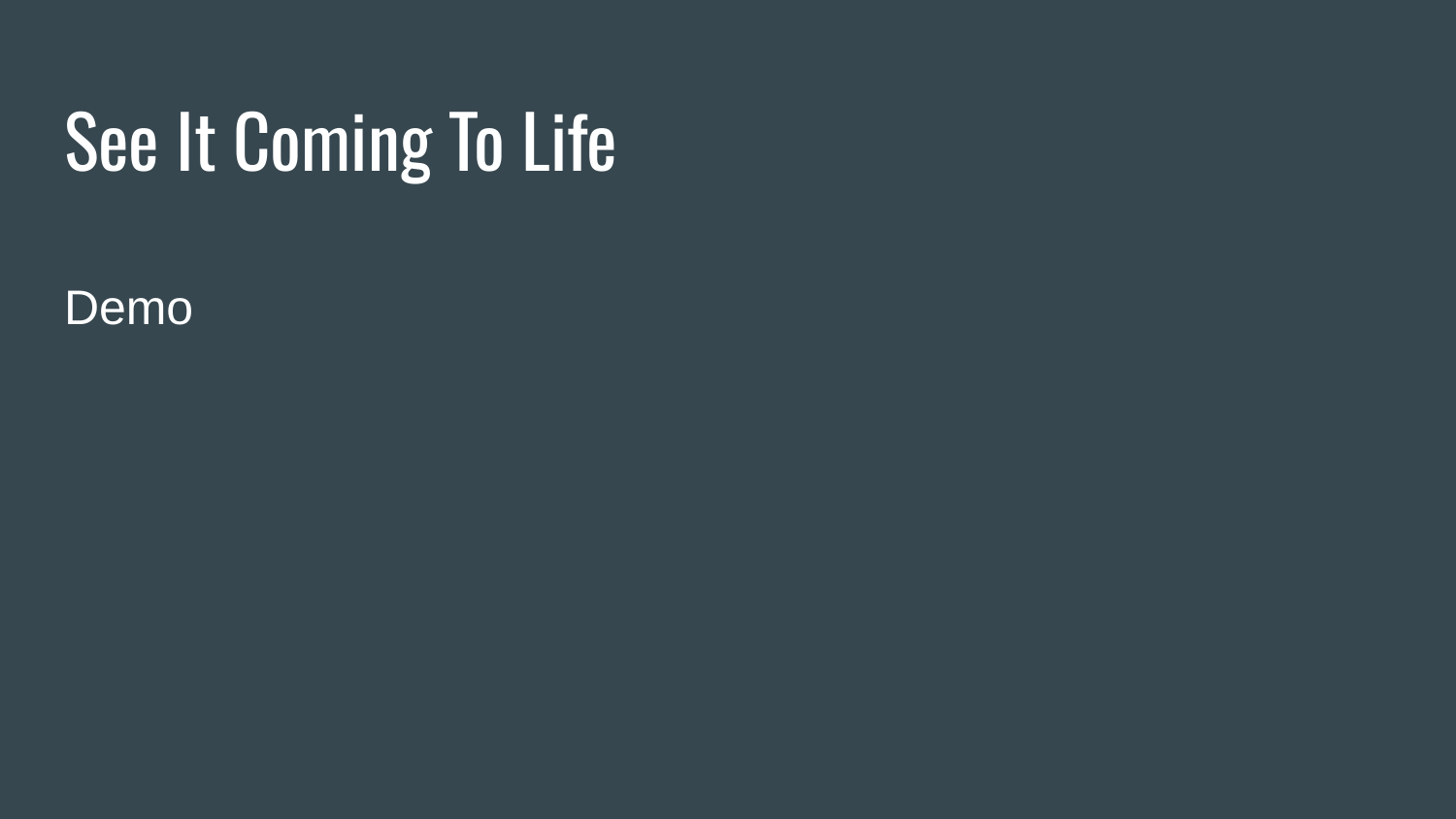

# See It Coming To Life

Demo